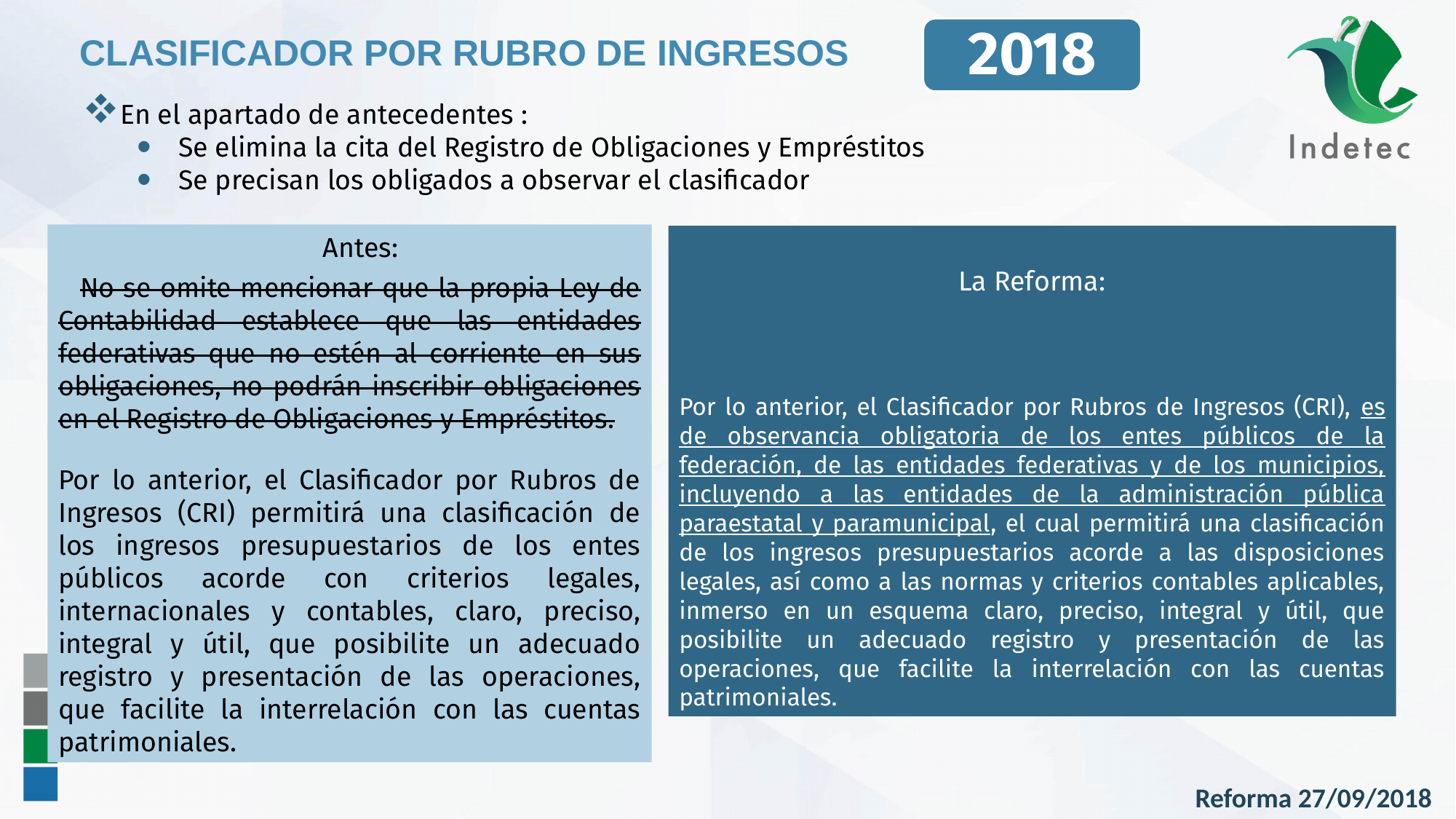

2018
CLASIFICADOR POR RUBRO DE INGRESOS
En el apartado de antecedentes :
Se elimina la cita del Registro de Obligaciones y Empréstitos
Se precisan los obligados a observar el clasificador
Antes:
No se omite mencionar que la propia Ley de Contabilidad establece que las entidades federativas que no estén al corriente en sus obligaciones, no podrán inscribir obligaciones en el Registro de Obligaciones y Empréstitos.

La Reforma:

Por lo anterior, el Clasificador por Rubros de Ingresos (CRI), es de observancia obligatoria de los entes públicos de la federación, de las entidades federativas y de los municipios, incluyendo a las entidades de la administración pública paraestatal y paramunicipal, el cual permitirá una clasificación de los ingresos presupuestarios acorde a las disposiciones legales, así como a las normas y criterios contables aplicables, inmerso en un esquema claro, preciso, integral y útil, que posibilite un adecuado registro y presentación de las operaciones, que facilite la interrelación con las cuentas patrimoniales.

Por lo anterior, el Clasificador por Rubros de Ingresos (CRI) permitirá una clasificación de los ingresos presupuestarios de los entes públicos acorde con criterios legales, internacionales y contables, claro, preciso, integral y útil, que posibilite un adecuado registro y presentación de las operaciones, que facilite la interrelación con las cuentas patrimoniales.
Reforma 27/09/2018